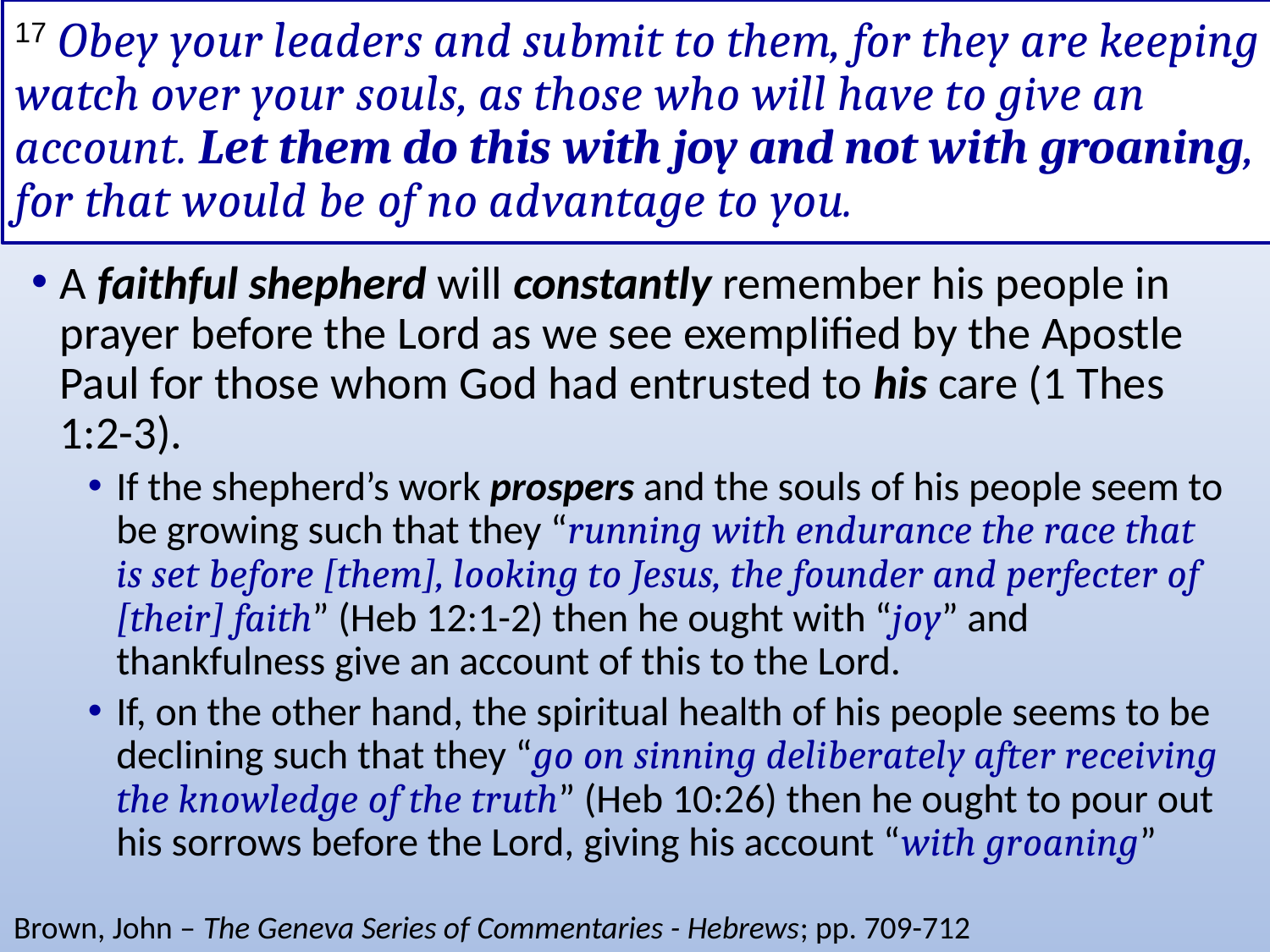

# 17 Obey your leaders and submit to them, for they are keeping watch over your souls, as those who will have to give an account. Let them do this with joy and not with groaning, for that would be of no advantage to you.
A faithful shepherd will constantly remember his people in prayer before the Lord as we see exemplified by the Apostle Paul for those whom God had entrusted to his care (1 Thes 1:2-3).
If the shepherd’s work prospers and the souls of his people seem to be growing such that they “running with endurance the race that is set before [them], looking to Jesus, the founder and perfecter of [their] faith” (Heb 12:1-2) then he ought with “joy” and thankfulness give an account of this to the Lord.
If, on the other hand, the spiritual health of his people seems to be declining such that they “go on sinning deliberately after receiving the knowledge of the truth” (Heb 10:26) then he ought to pour out his sorrows before the Lord, giving his account “with groaning”
Brown, John – The Geneva Series of Commentaries - Hebrews; pp. 709-712